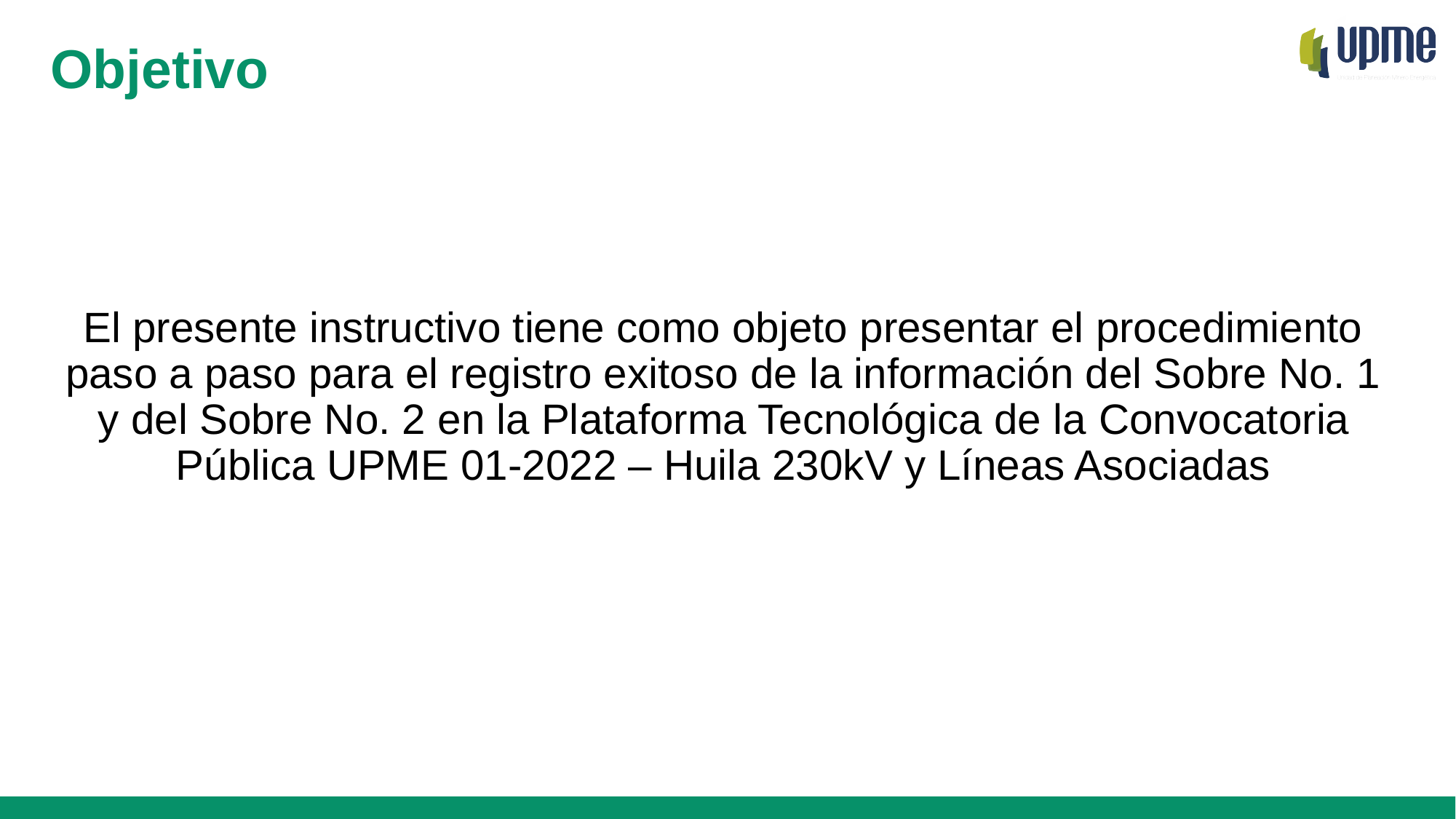

Objetivo

El presente instructivo tiene como objeto presentar el procedimiento paso a paso para el registro exitoso de la información del Sobre No. 1 y del Sobre No. 2 en la Plataforma Tecnológica de la Convocatoria Pública UPME 01-2022 – Huila 230kV y Líneas Asociadas